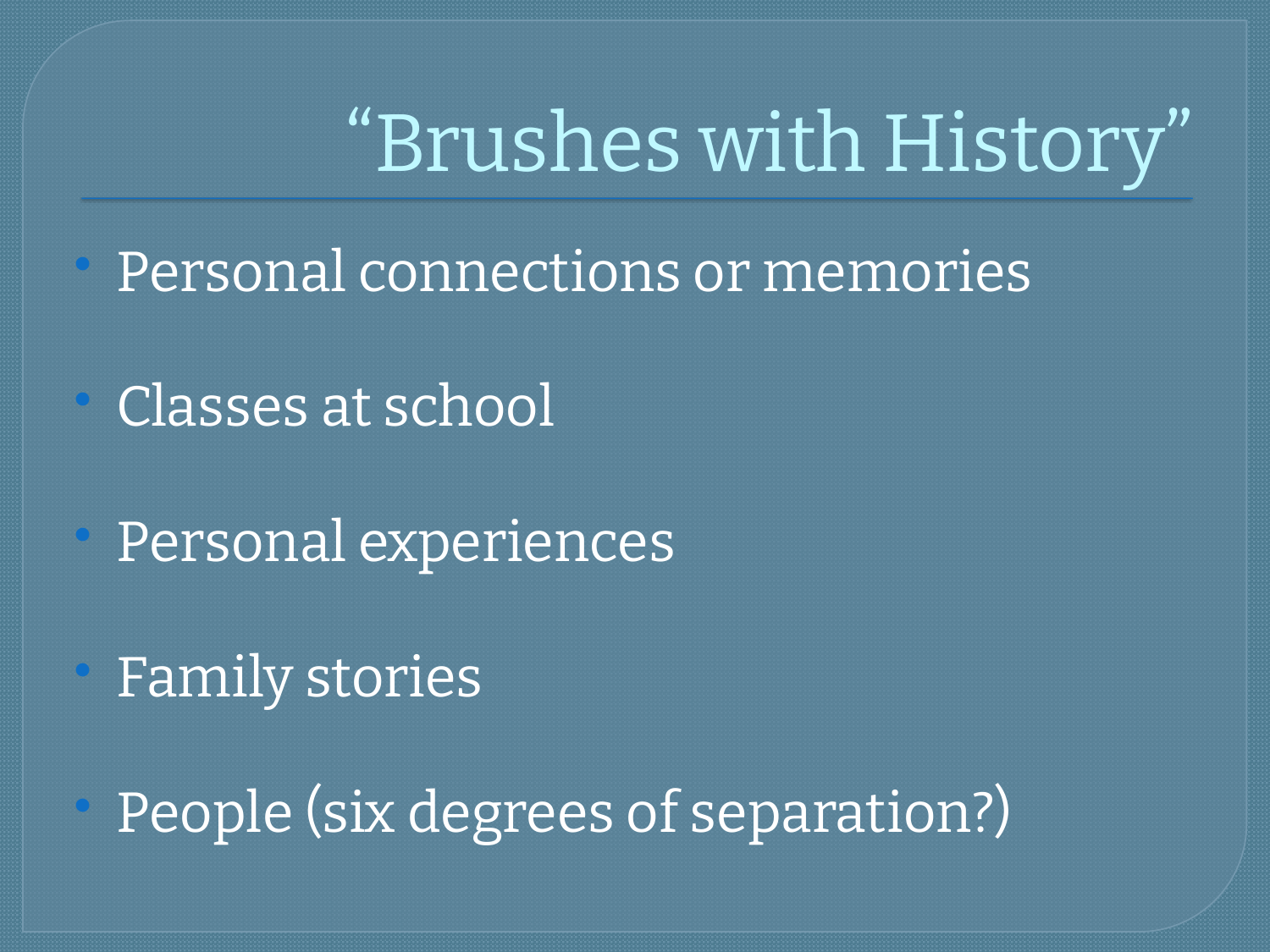

# “Brushes with History”
Personal connections or memories

Classes at school

Personal experiences

Family stories

People (six degrees of separation?)